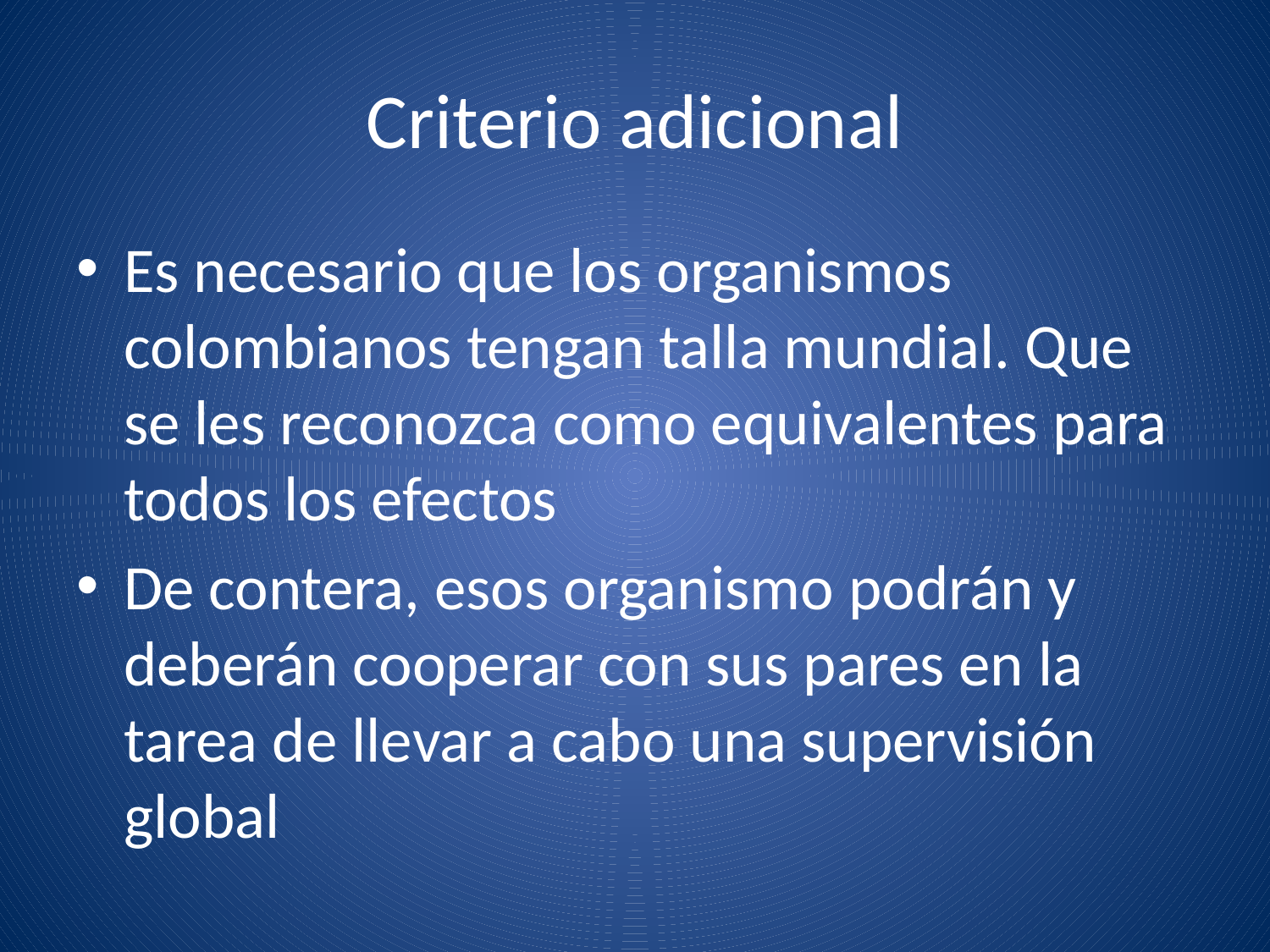

# Criterio adicional
Es necesario que los organismos colombianos tengan talla mundial. Que se les reconozca como equivalentes para todos los efectos
De contera, esos organismo podrán y deberán cooperar con sus pares en la tarea de llevar a cabo una supervisión global